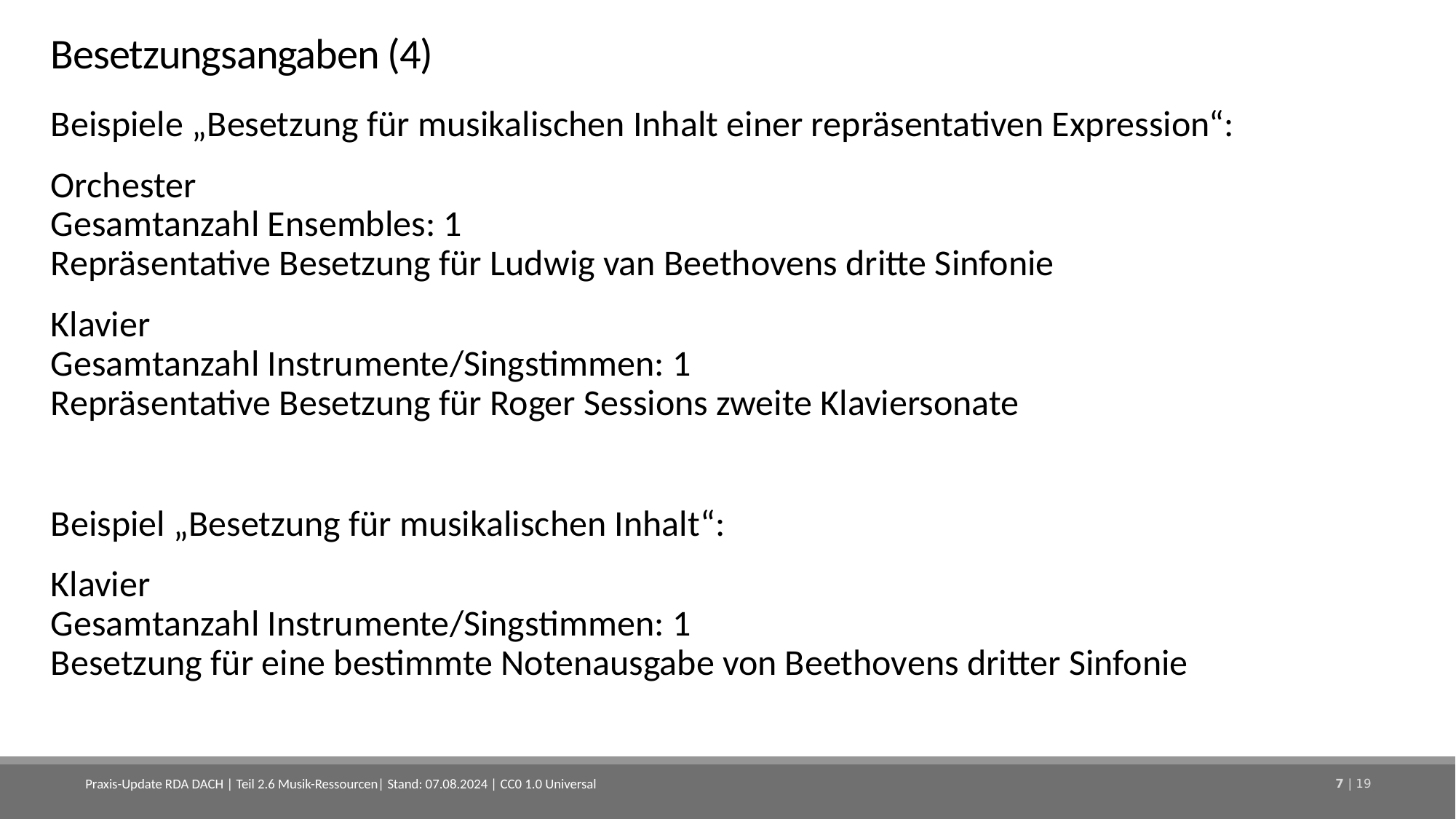

# Besetzungsangaben (4)
Beispiele „Besetzung für musikalischen Inhalt einer repräsentativen Expression“:
Orchester
Gesamtanzahl Ensembles: 1
Repräsentative Besetzung für Ludwig van Beethovens dritte Sinfonie
Klavier
Gesamtanzahl Instrumente/Singstimmen: 1
Repräsentative Besetzung für Roger Sessions zweite Klaviersonate

Beispiel „Besetzung für musikalischen Inhalt“:
Klavier
Gesamtanzahl Instrumente/Singstimmen: 1
Besetzung für eine bestimmte Notenausgabe von Beethovens dritter Sinfonie

Praxis-Update RDA DACH | Teil 2.6 Musik-Ressourcen| Stand: 07.08.2024 | CC0 1.0 Universal
7 | 19